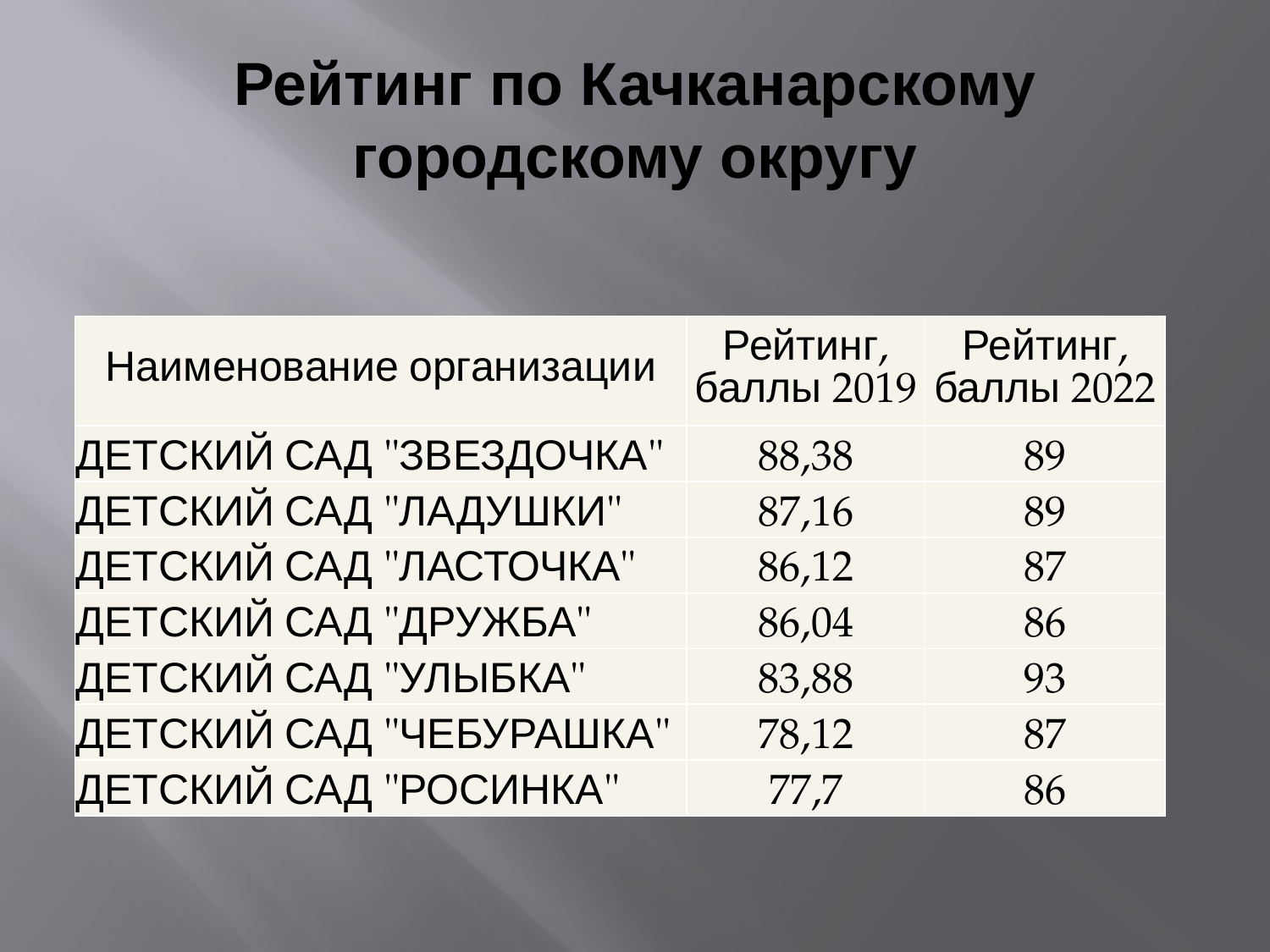

# Рейтинг по Качканарскому городскому округу
| Наименование организации | Рейтинг, баллы 2019 | Рейтинг, баллы 2022 |
| --- | --- | --- |
| ДЕТСКИЙ САД "ЗВЕЗДОЧКА" | 88,38 | 89 |
| ДЕТСКИЙ САД "ЛАДУШКИ" | 87,16 | 89 |
| ДЕТСКИЙ САД "ЛАСТОЧКА" | 86,12 | 87 |
| ДЕТСКИЙ САД "ДРУЖБА" | 86,04 | 86 |
| ДЕТСКИЙ САД "УЛЫБКА" | 83,88 | 93 |
| ДЕТСКИЙ САД "ЧЕБУРАШКА" | 78,12 | 87 |
| ДЕТСКИЙ САД "РОСИНКА" | 77,7 | 86 |